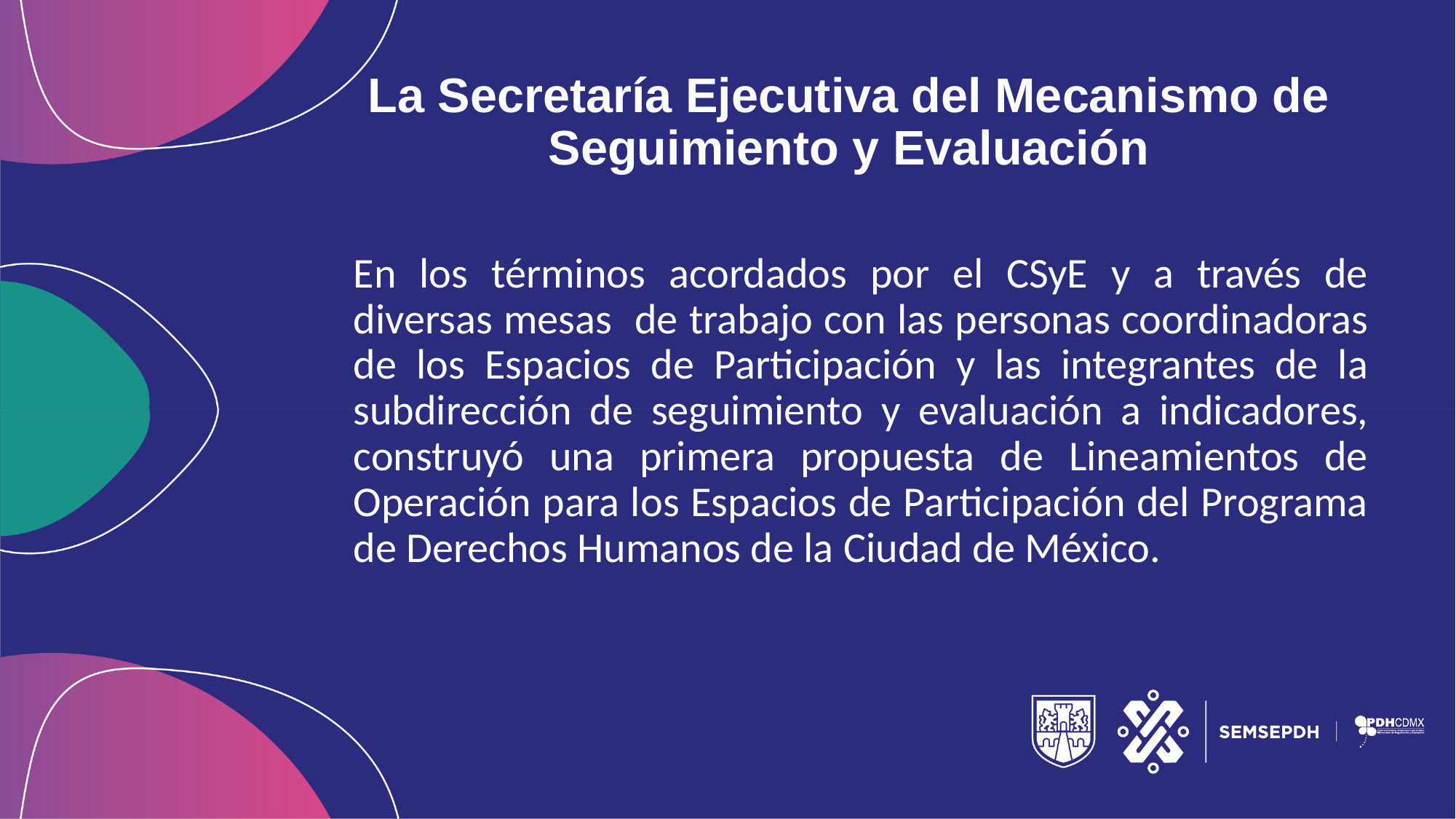

# La Secretaría Ejecutiva del Mecanismo de Seguimiento y Evaluación

En los términos acordados por el CSyE y a través de diversas mesas  de trabajo con las personas coordinadoras de los Espacios de Participación y las integrantes de la subdirección de seguimiento y evaluación a indicadores, construyó una primera propuesta de Lineamientos de Operación para los Espacios de Participación del Programa de Derechos Humanos de la Ciudad de México.